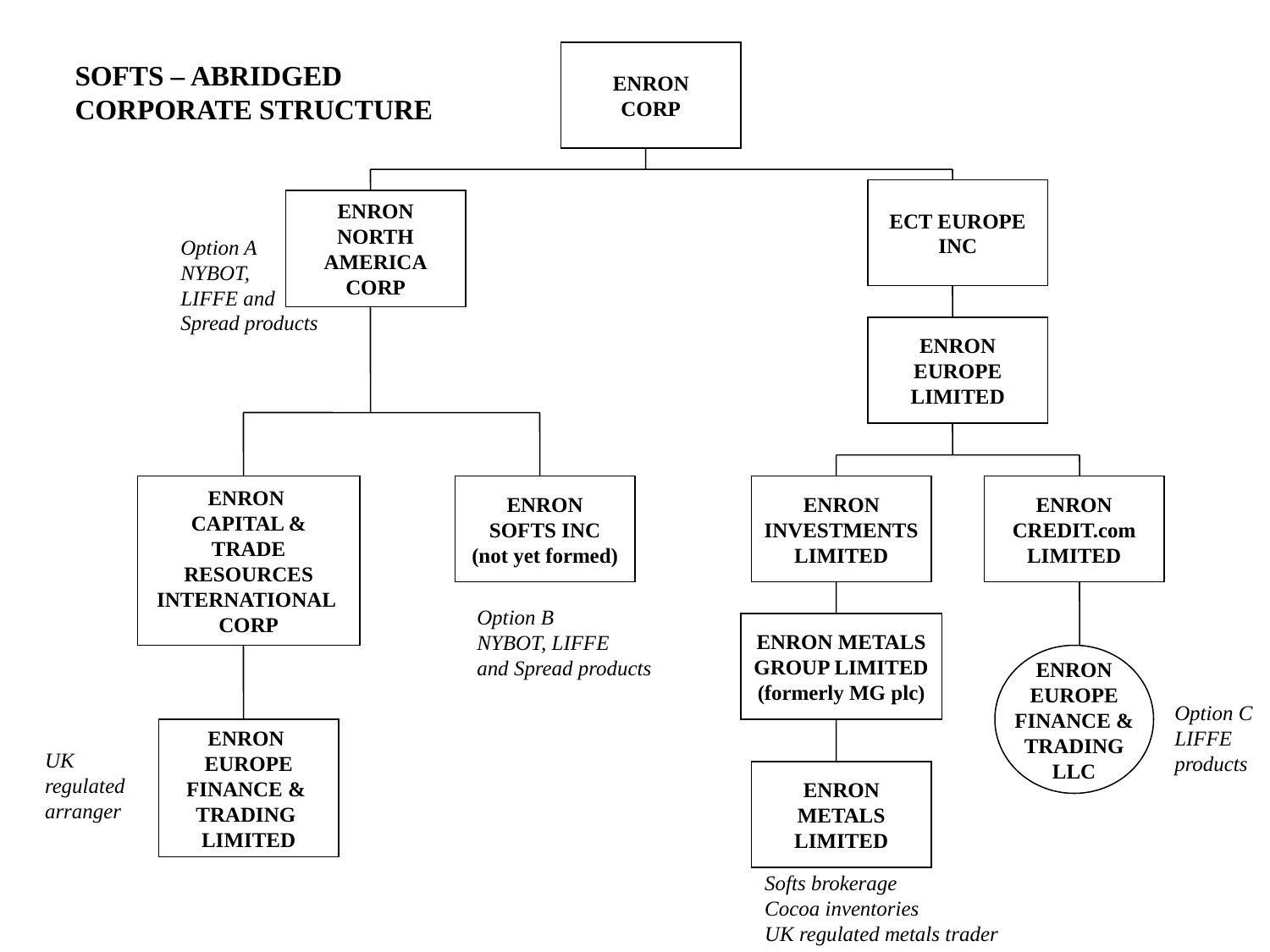

ENRON
CORP
SOFTS – ABRIDGED
CORPORATE STRUCTURE

ECT EUROPE
INC
ENRON
NORTH
AMERICA
CORP
Option A
NYBOT,
LIFFE and
Spread products

ENRON
EUROPE
LIMITED

ENRON
CAPITAL &
TRADE
RESOURCES
INTERNATIONAL
CORP
ENRON
SOFTS INC
(not yet formed)
ENRON
INVESTMENTS
LIMITED
ENRON
CREDIT.com
LIMITED

Option B
NYBOT, LIFFE
and Spread products
ENRON METALS
GROUP LIMITED
(formerly MG plc)

ENRON
EUROPE
FINANCE &
TRADING
LLC
Option C
LIFFE
products
ENRON
EUROPE
FINANCE &
TRADING
LIMITED

UK
regulated
arranger
ENRON
METALS
LIMITED
Softs brokerage
Cocoa inventories
UK regulated metals trader